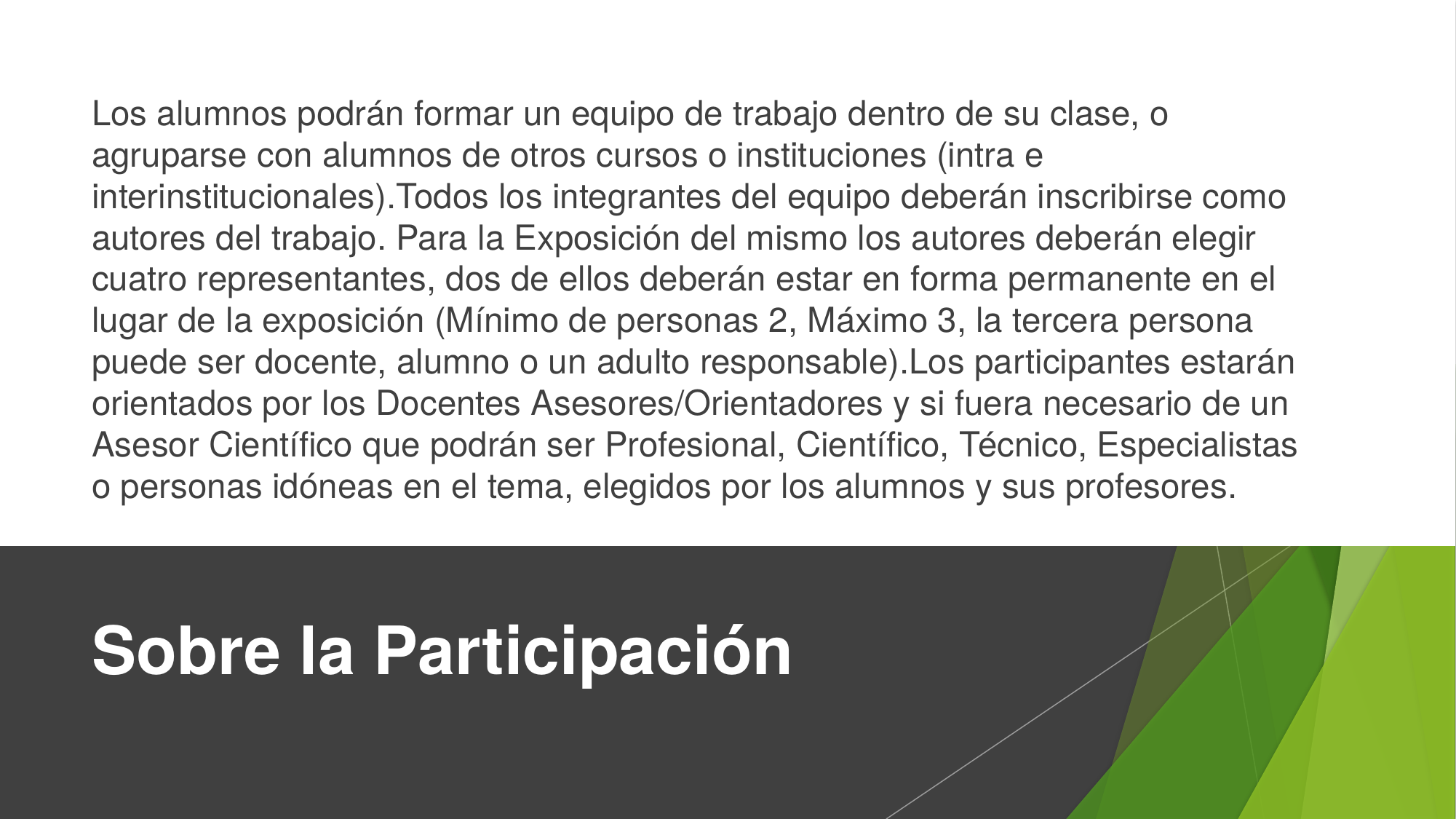

Los alumnos podrán formar un equipo de trabajo dentro de su clase, o agruparse con alumnos de otros cursos o instituciones (intra e interinstitucionales).Todos los integrantes del equipo deberán inscribirse como autores del trabajo. Para la Exposición del mismo los autores deberán elegir cuatro representantes, dos de ellos deberán estar en forma permanente en el lugar de la exposición (Mínimo de personas 2, Máximo 3, la tercera persona puede ser docente, alumno o un adulto responsable).Los participantes estarán orientados por los Docentes Asesores/Orientadores y si fuera necesario de un Asesor Científico que podrán ser Profesional, Científico, Técnico, Especialistas o personas idóneas en el tema, elegidos por los alumnos y sus profesores.

# Sobre la Participación